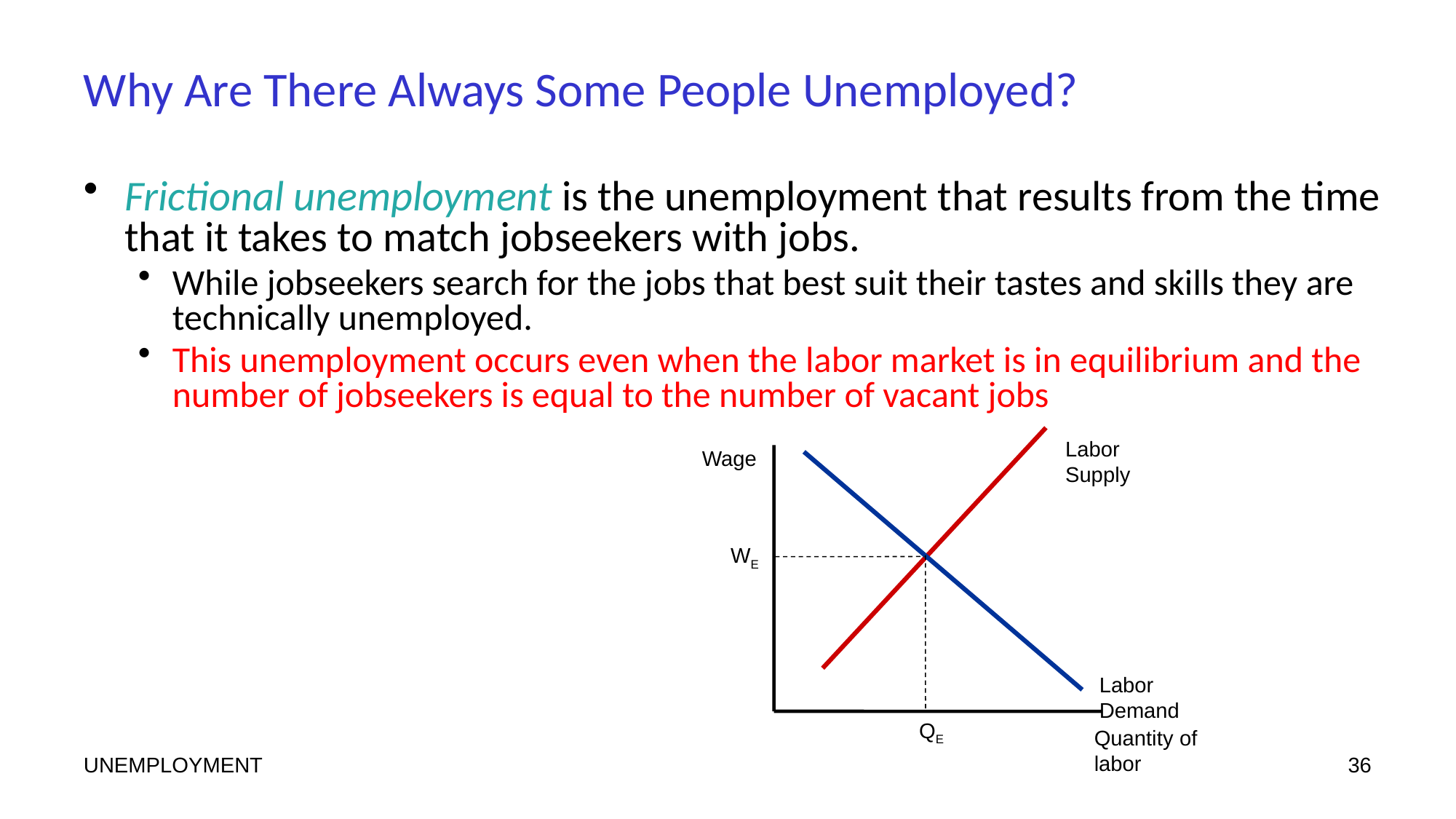

# Why Are There Always Some People Unemployed?
Frictional unemployment is the unemployment that results from the time that it takes to match jobseekers with jobs.
While jobseekers search for the jobs that best suit their tastes and skills they are technically unemployed.
This unemployment occurs even when the labor market is in equilibrium and the number of jobseekers is equal to the number of vacant jobs

Labor Supply
Wage

Labor Demand
WE

QE

Quantity of labor
UNEMPLOYMENT
36